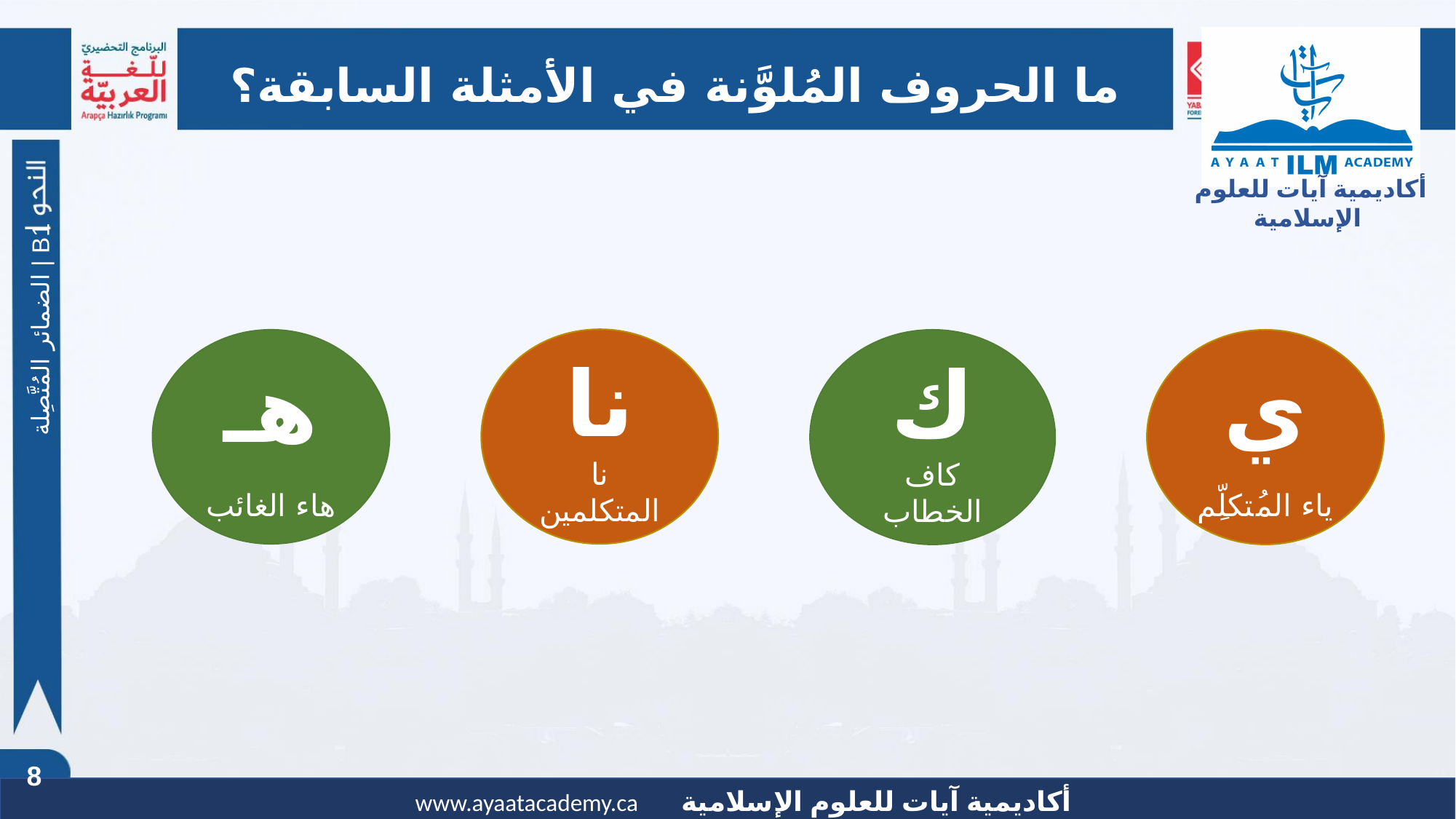

# ما الحروف المُلوَّنة في الأمثلة السابقة؟
الضمائر المُتَّصِلة | B1
نا
نا المتكلمين
ك
كاف الخطاب
هـ

هاء الغائب
ي

ياء المُتكلِّم
8